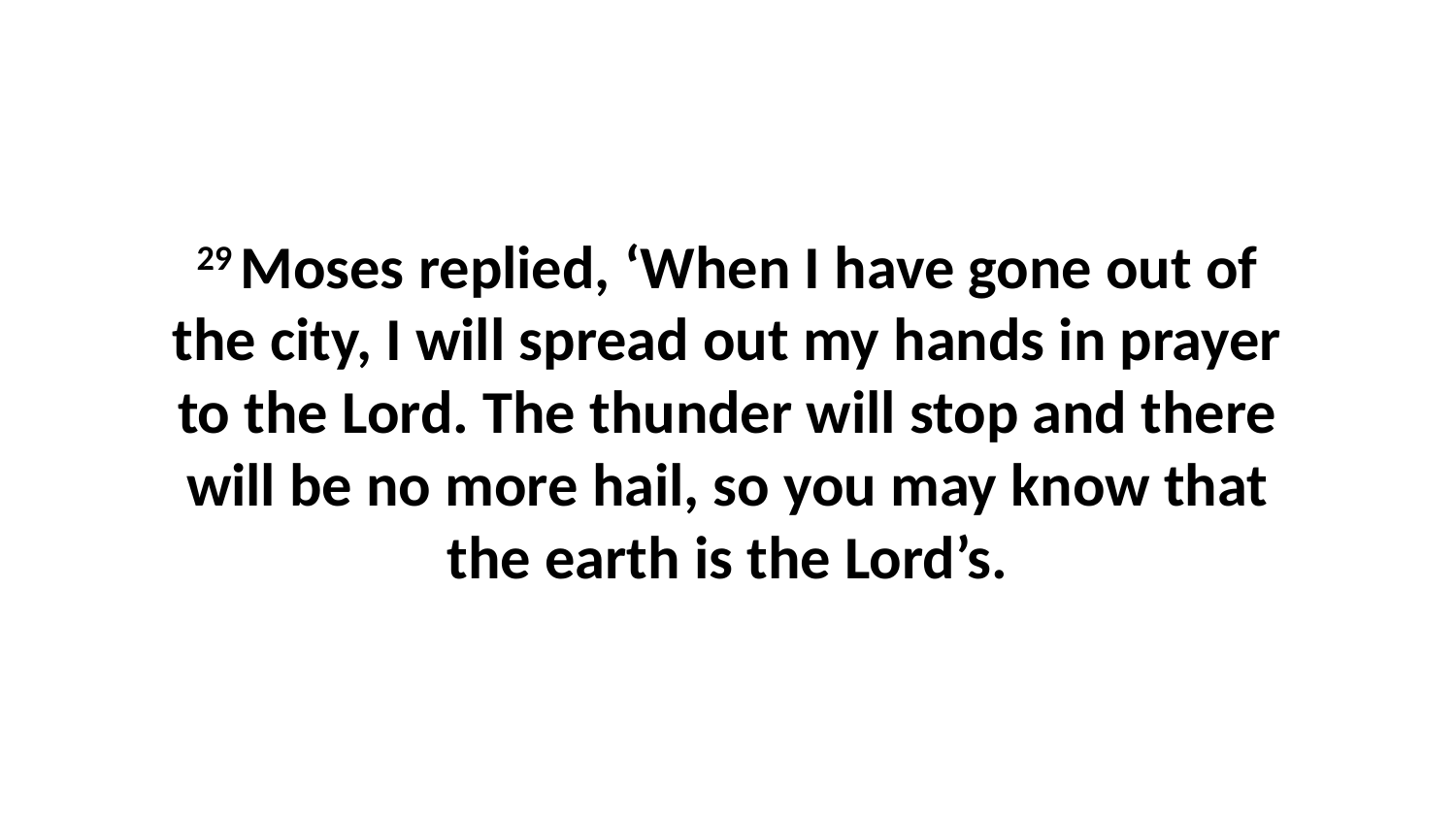

29 Moses replied, ‘When I have gone out of the city, I will spread out my hands in prayer to the Lord. The thunder will stop and there will be no more hail, so you may know that the earth is the Lord’s.